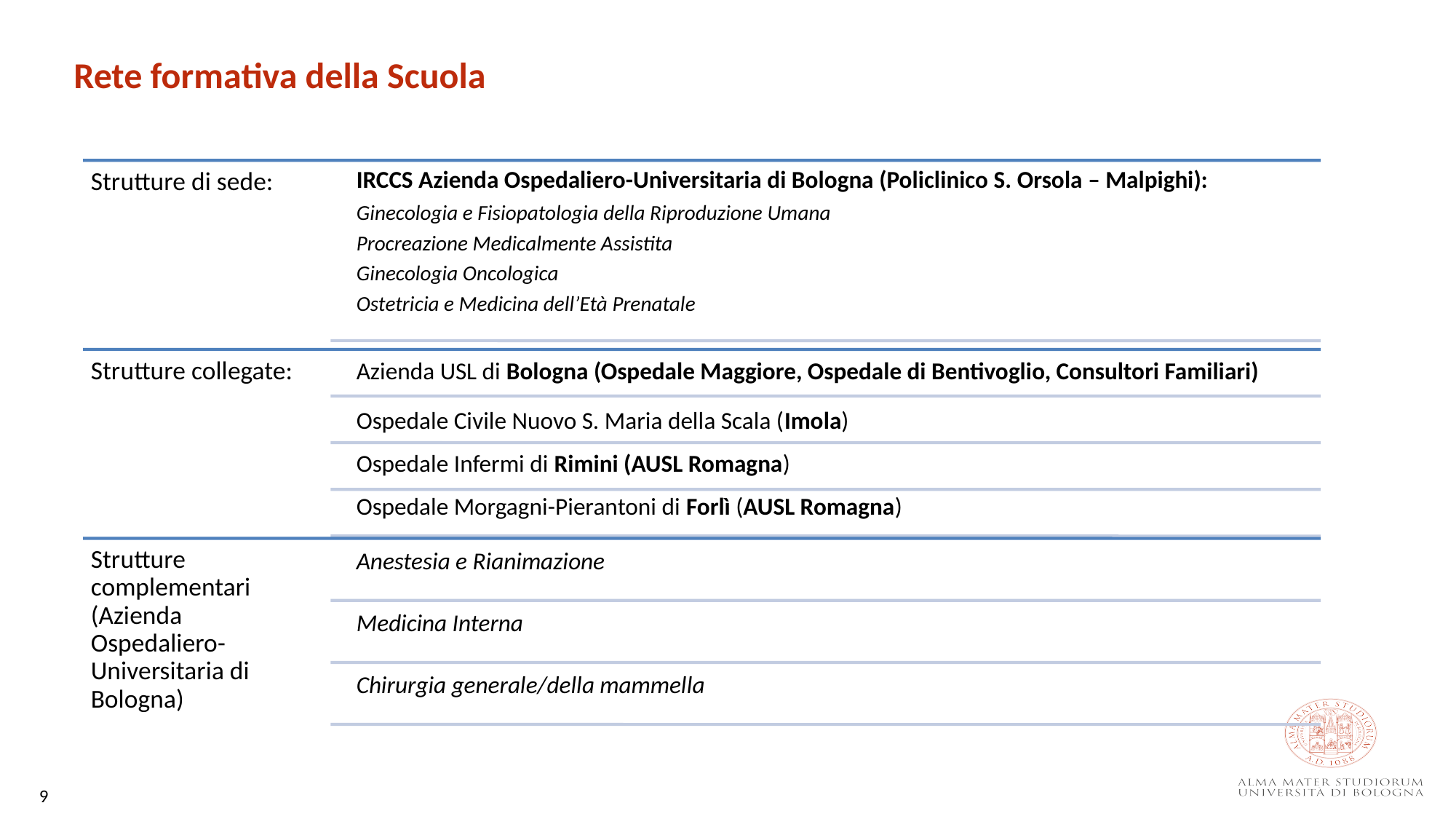

Rete formativa della Scuola
Strutture di sede:
IRCCS Azienda Ospedaliero-Universitaria di Bologna (Policlinico S. Orsola – Malpighi):
Ginecologia e Fisiopatologia della Riproduzione Umana
Procreazione Medicalmente Assistita
Ginecologia Oncologica
Ostetricia e Medicina dell’Età Prenatale
Strutture collegate:
Azienda USL di Bologna (Ospedale Maggiore, Ospedale di Bentivoglio, Consultori Familiari)
Ospedale Morgagni-Pierantoni di Forlì (AUSL Romagna)
Ospedale Civile Nuovo S. Maria della Scala (Imola)
Ospedale Infermi di Rimini (AUSL Romagna)
Strutture complementari (Azienda Ospedaliero-Universitaria di Bologna)
Anestesia e Rianimazione
Medicina Interna
Chirurgia generale/della mammella